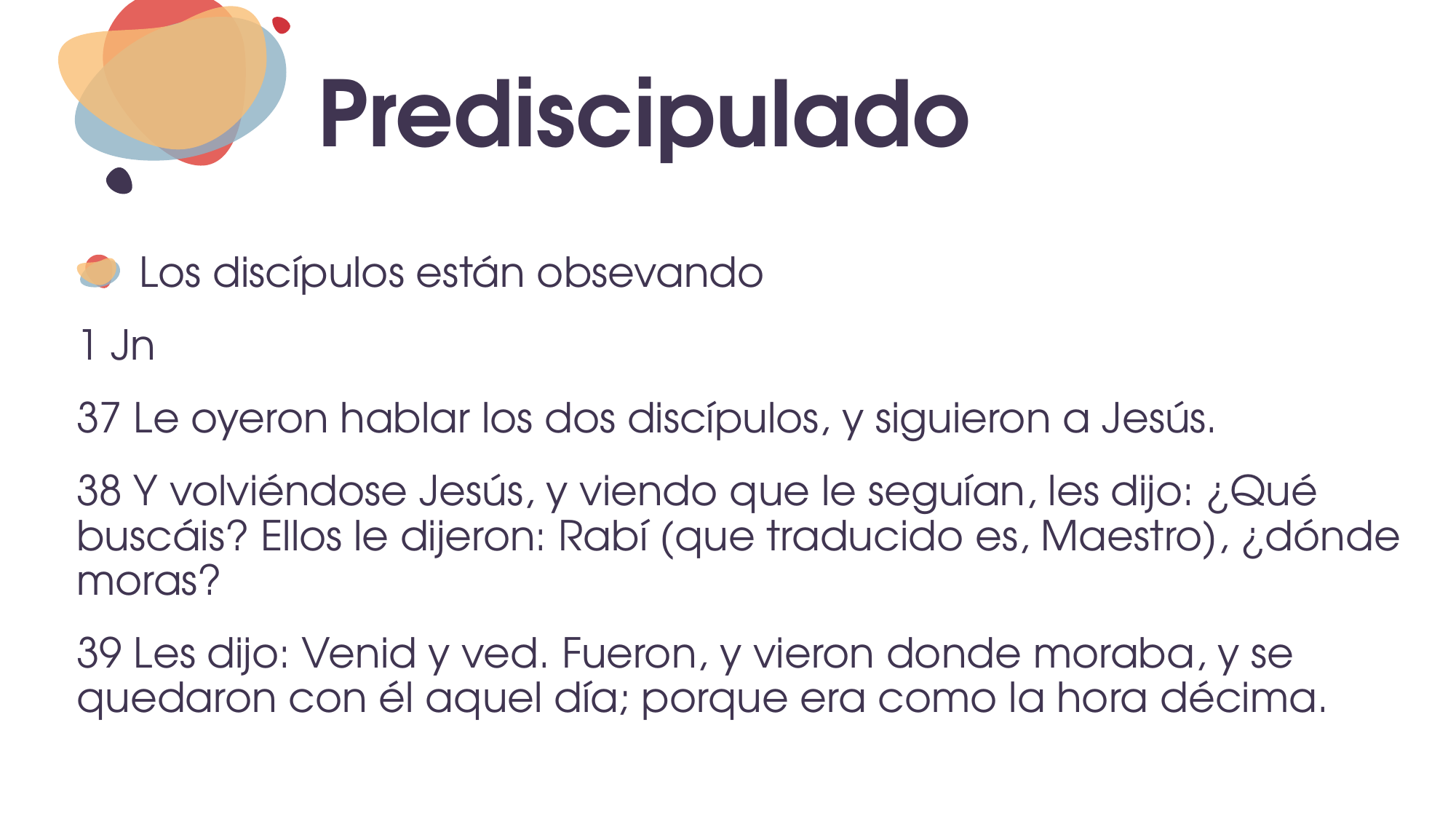

# Prediscipulado
Los discípulos están obsevando
1 Jn
37 Le oyeron hablar los dos discípulos, y siguieron a Jesús.
38 Y volviéndose Jesús, y viendo que le seguían, les dijo: ¿Qué buscáis? Ellos le dijeron: Rabí (que traducido es, Maestro), ¿dónde moras?
39 Les dijo: Venid y ved. Fueron, y vieron donde moraba, y se quedaron con él aquel día; porque era como la hora décima.